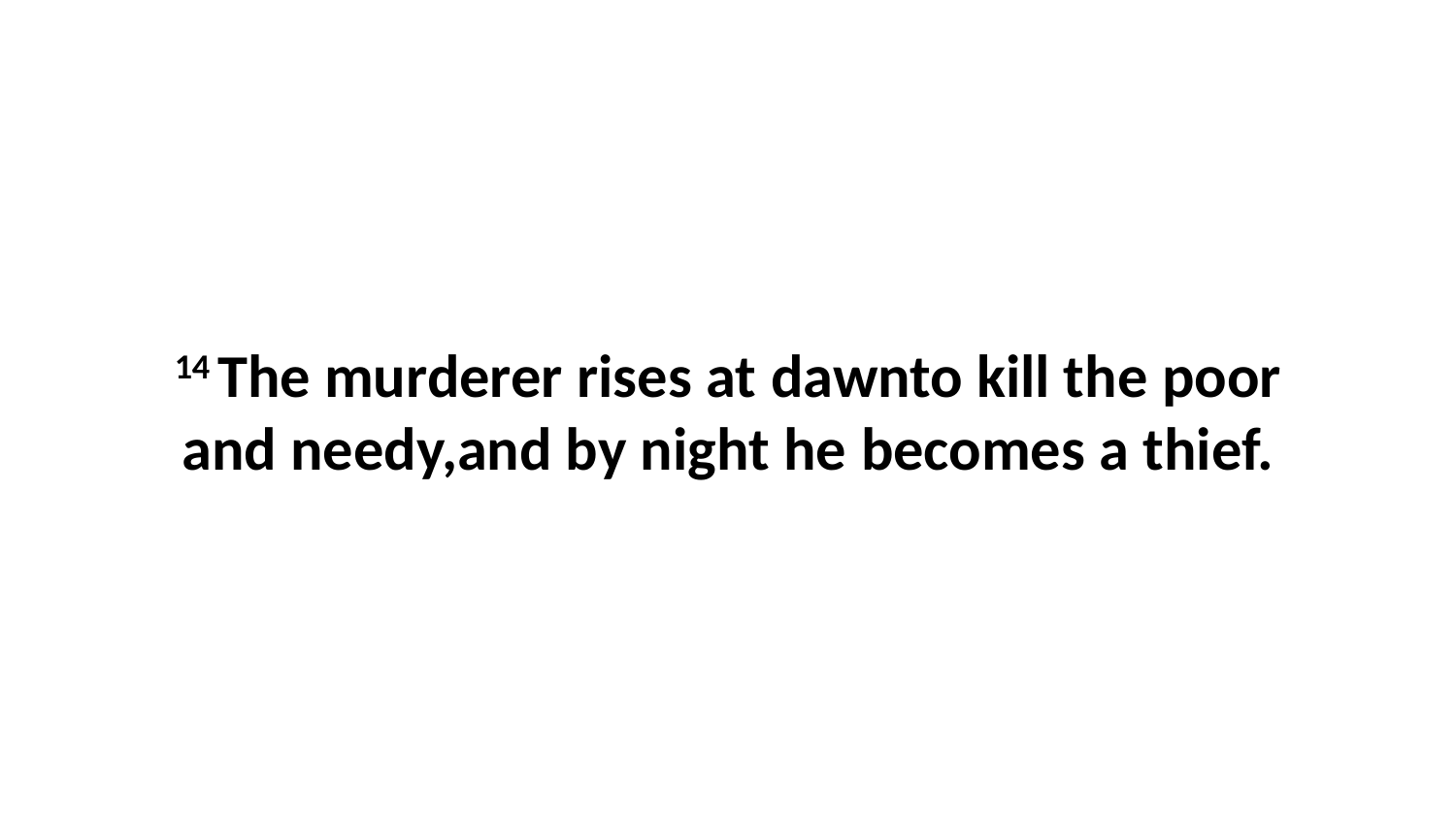

14 The murderer rises at dawnto kill the poor and needy,and by night he becomes a thief.